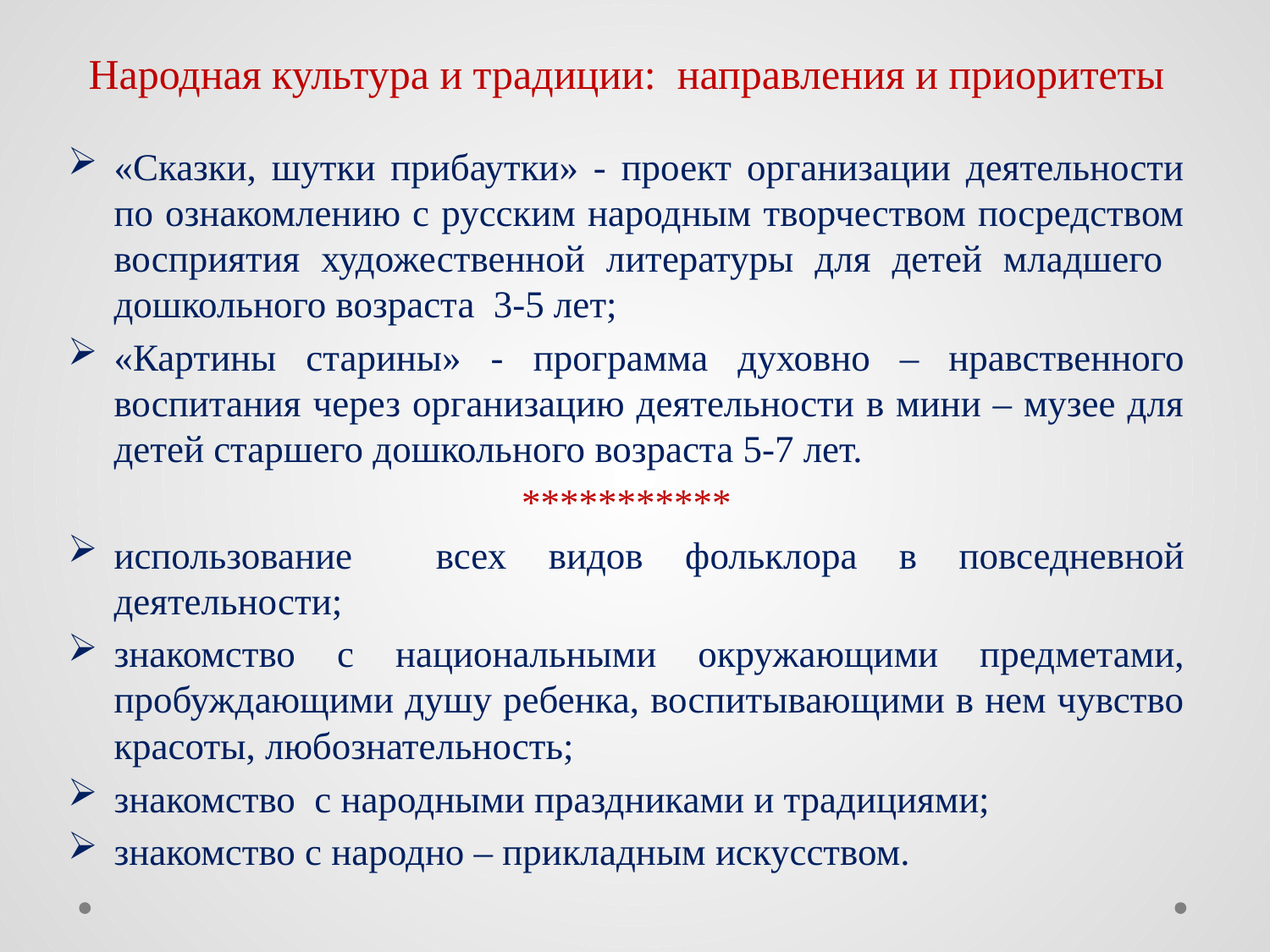

# Народная культура и традиции:  направления и приоритеты
«Сказки, шутки прибаутки» - проект организации деятельности по ознакомлению с русским народным творчеством посредством восприятия художественной литературы для детей младшего  дошкольного возраста  3-5 лет;
«Картины старины» - программа духовно – нравственного воспитания через организацию деятельности в мини – музее для детей старшего дошкольного возраста 5-7 лет.
***********
использование  всех видов фольклора в повседневной деятельности;
знакомство с национальными окружающими предметами, пробуждающими душу ребенка, воспитывающими в нем чувство красоты, любознательность;
знакомство  с народными праздниками и традициями;
знакомство с народно – прикладным искусством.